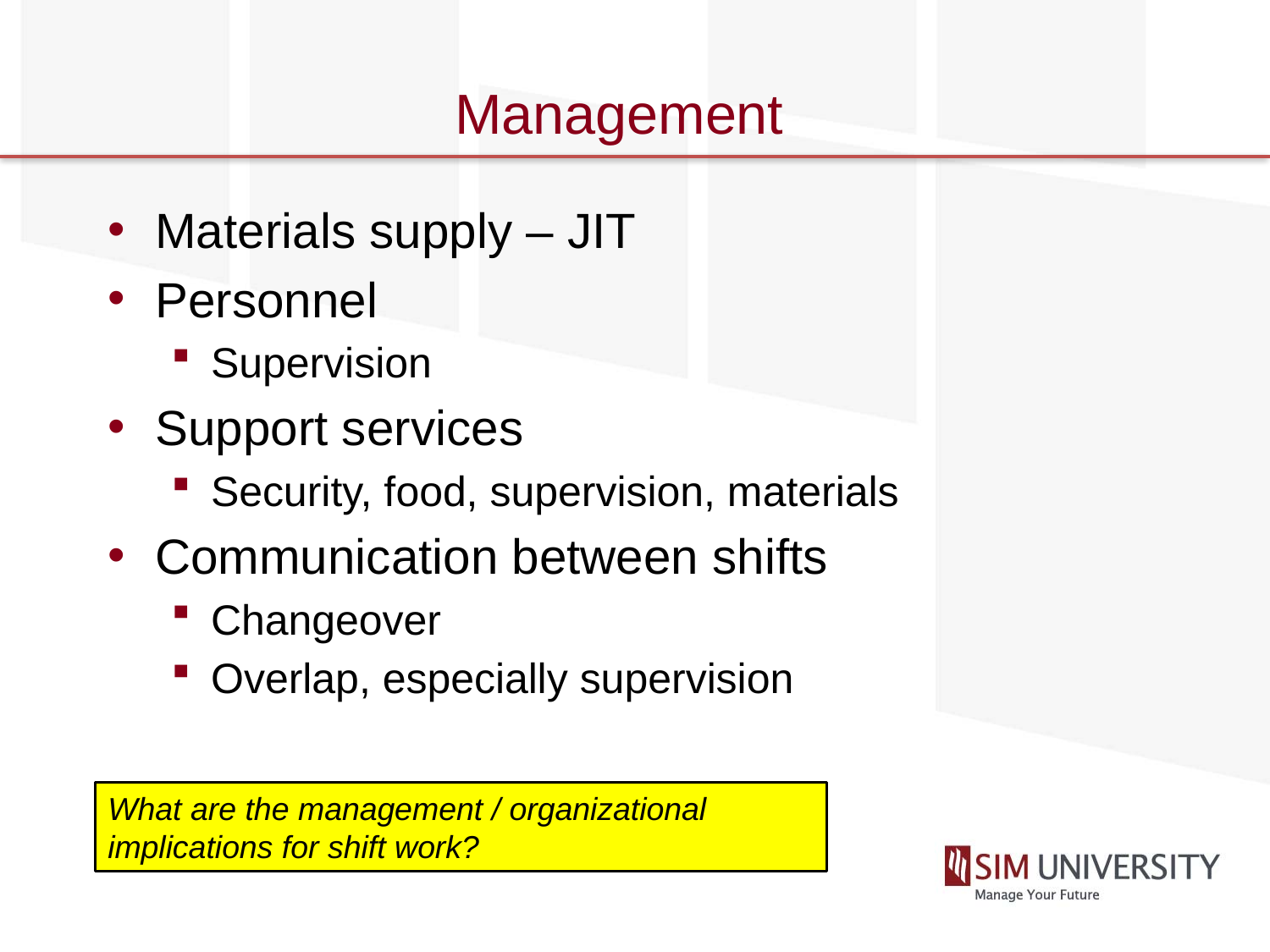

# Management
Materials supply – JIT
Personnel
Supervision
Support services
Security, food, supervision, materials
Communication between shifts
Changeover
Overlap, especially supervision
What are the management / organizational implications for shift work?